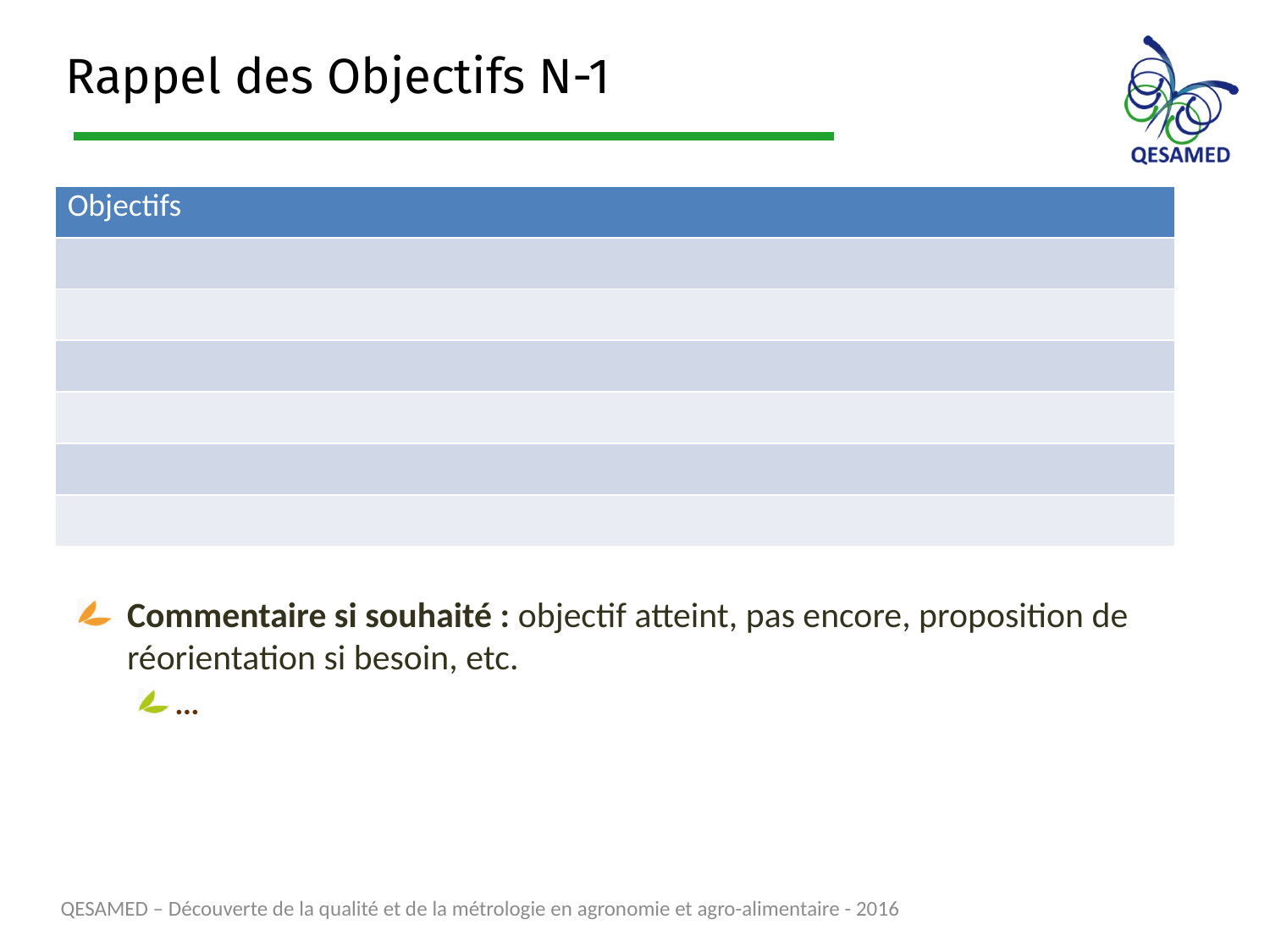

# Rappel des Objectifs N-1
| Objectifs |
| --- |
|  |
|  |
|  |
|  |
|  |
|  |
Commentaire si souhaité : objectif atteint, pas encore, proposition de réorientation si besoin, etc.
…